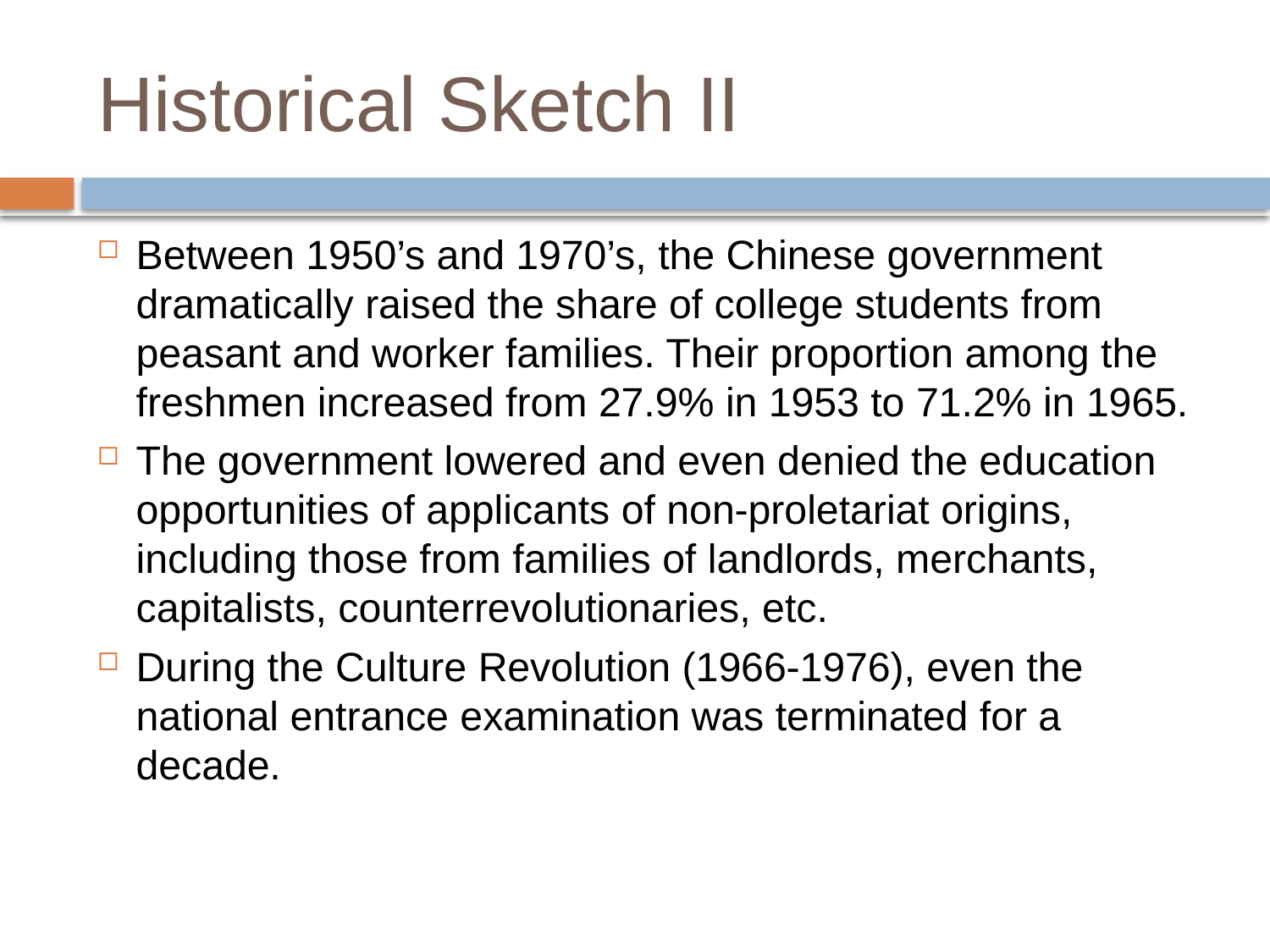

# Historical Sketch II
Between 1950’s and 1970’s, the Chinese government dramatically raised the share of college students from peasant and worker families. Their proportion among the freshmen increased from 27.9% in 1953 to 71.2% in 1965.
The government lowered and even denied the education opportunities of applicants of non-proletariat origins, including those from families of landlords, merchants, capitalists, counterrevolutionaries, etc.
During the Culture Revolution (1966-1976), even the national entrance examination was terminated for a decade.